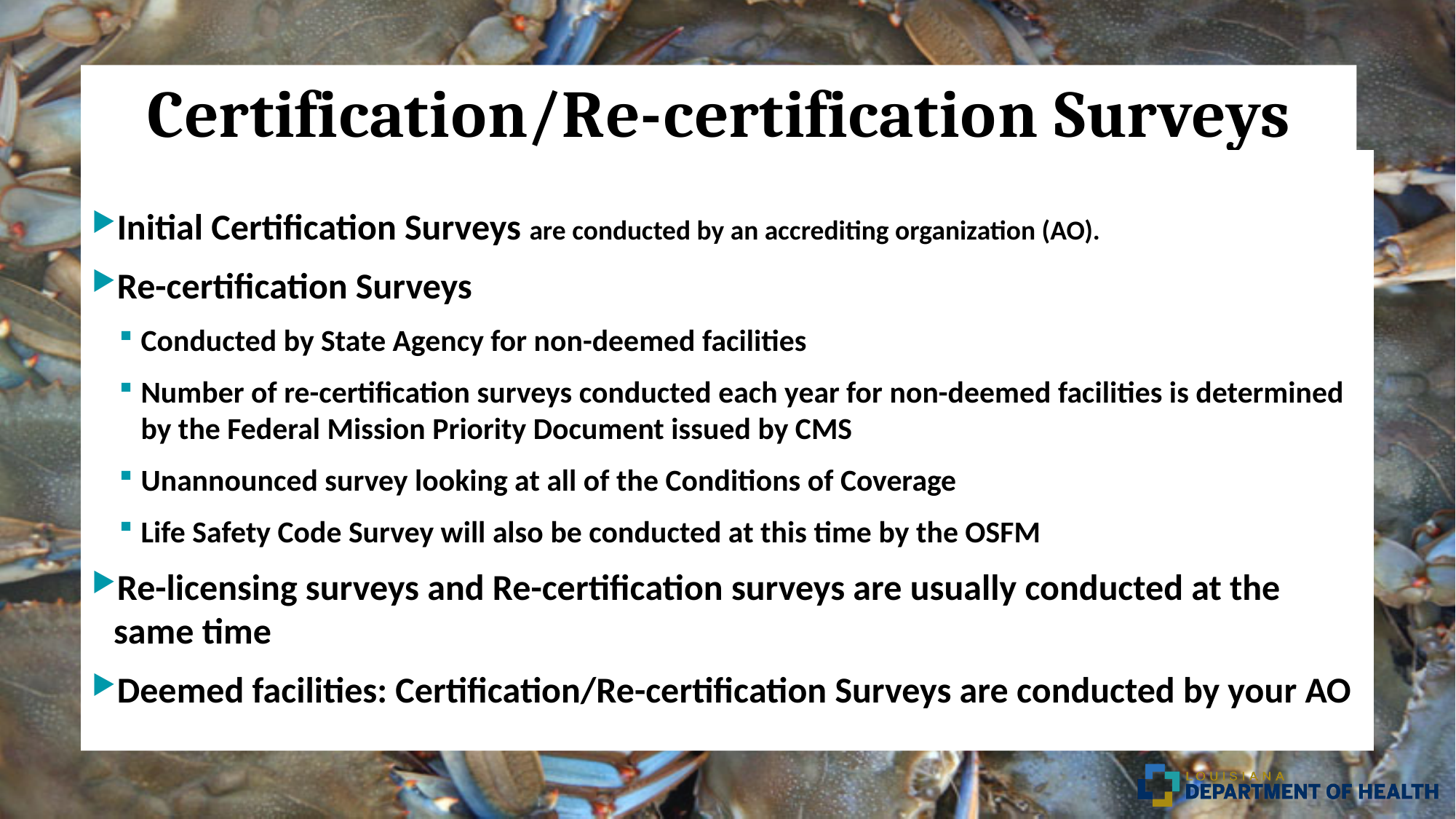

# Certification/Re-certification Surveys

Initial Certification Surveys are conducted by an accrediting organization (AO).
Re-certification Surveys
Conducted by State Agency for non-deemed facilities
Number of re-certification surveys conducted each year for non-deemed facilities is determined by the Federal Mission Priority Document issued by CMS
Unannounced survey looking at all of the Conditions of Coverage
Life Safety Code Survey will also be conducted at this time by the OSFM
Re-licensing surveys and Re-certification surveys are usually conducted at the same time
Deemed facilities: Certification/Re-certification Surveys are conducted by your AO